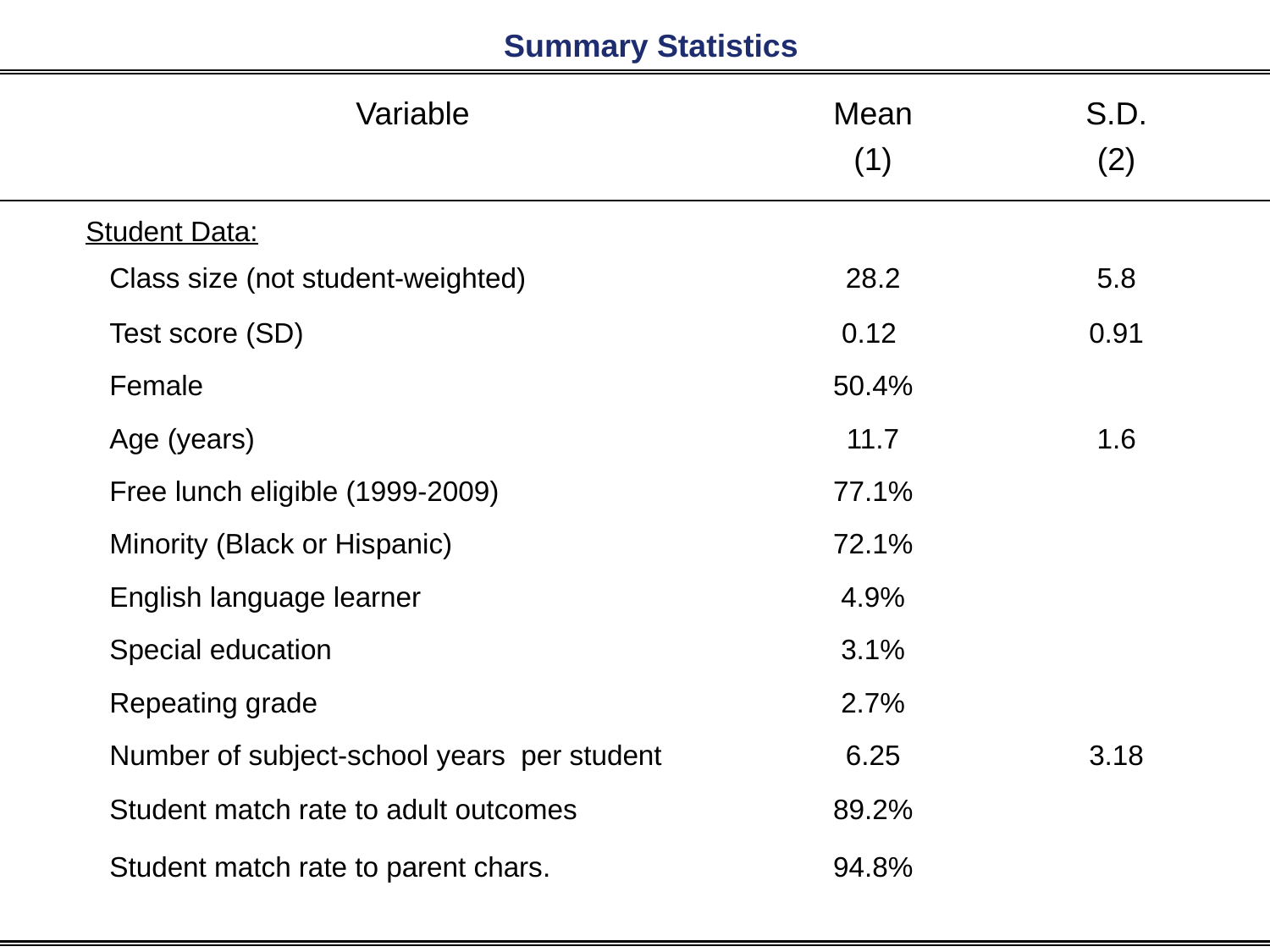

Summary Statistics
| Variable | Mean | S.D. |
| --- | --- | --- |
|  | (1) | (2) |
| Student Data: |  |  |
| Class size (not student-weighted) | 28.2 | 5.8 |
| Test score (SD) | 0.12 | 0.91 |
| Female | 50.4% |  |
| Age (years) | 11.7 | 1.6 |
| Free lunch eligible (1999-2009) | 77.1% |  |
| Minority (Black or Hispanic) | 72.1% |  |
| English language learner | 4.9% |  |
| Special education | 3.1% |  |
| Repeating grade | 2.7% |  |
| Number of subject-school years per student | 6.25 | 3.18 |
| Student match rate to adult outcomes | 89.2% |  |
| Student match rate to parent chars. | 94.8% |  |